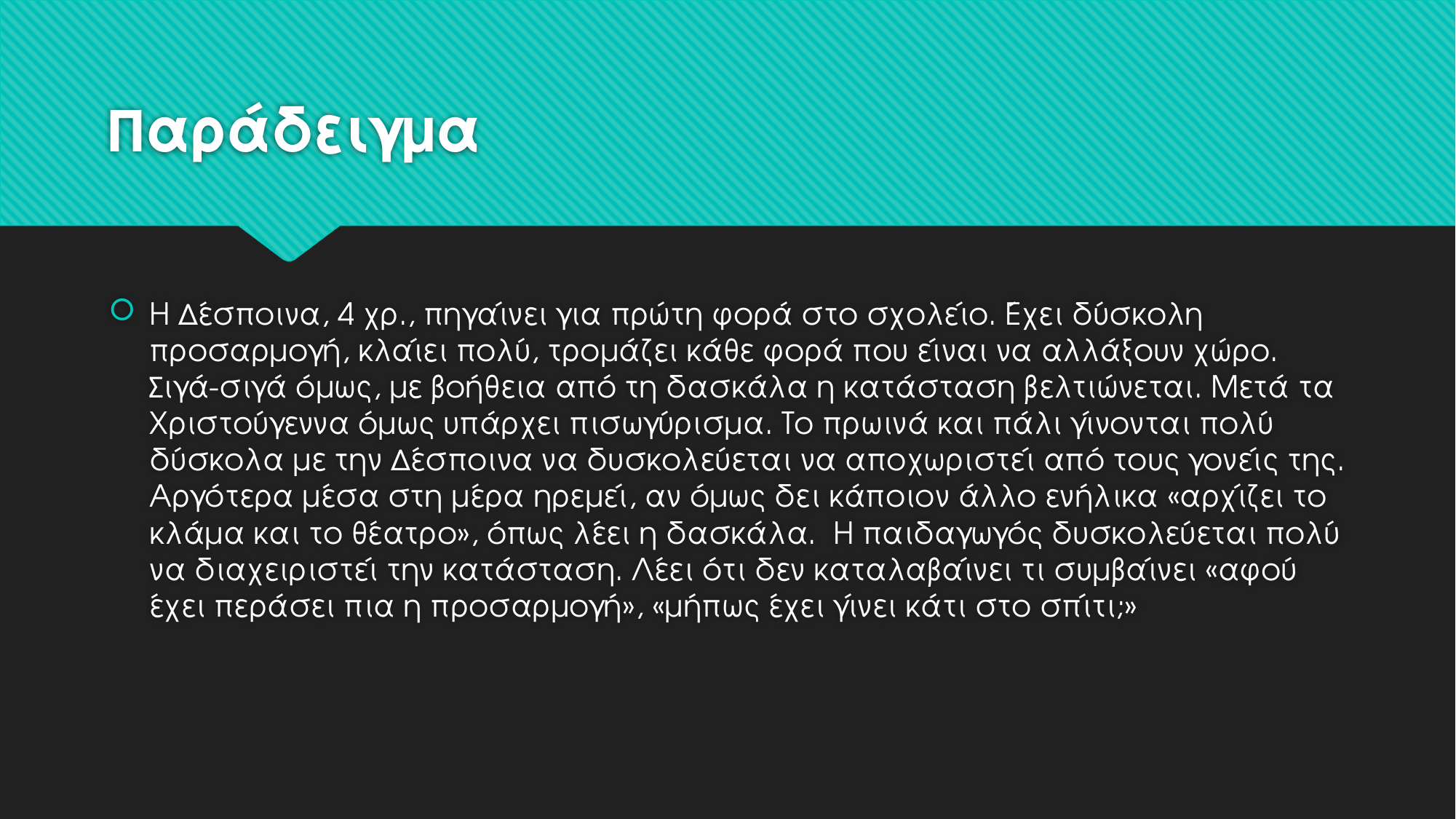

# Παράδειγμα
Η Δέσποινα, 4 χρ., πηγαίνει για πρώτη φορά στο σχολείο. Έχει δύσκολη προσαρμογή, κλαίει πολύ, τρομάζει κάθε φορά που είναι να αλλάξουν χώρο. Σιγά-σιγά όμως, με βοήθεια από τη δασκάλα η κατάσταση βελτιώνεται. Μετά τα Χριστούγεννα όμως υπάρχει πισωγύρισμα. Το πρωινά και πάλι γίνονται πολύ δύσκολα με την Δέσποινα να δυσκολεύεται να αποχωριστεί από τους γονείς της. Αργότερα μέσα στη μέρα ηρεμεί, αν όμως δει κάποιον άλλο ενήλικα «αρχίζει το κλάμα και το θέατρο», όπως λέει η δασκάλα.  Η παιδαγωγός δυσκολεύεται πολύ να διαχειριστεί την κατάσταση. Λέει ότι δεν καταλαβαίνει τι συμβαίνει «αφού έχει περάσει πια η προσαρμογή», «μήπως έχει γίνει κάτι στο σπίτι;»